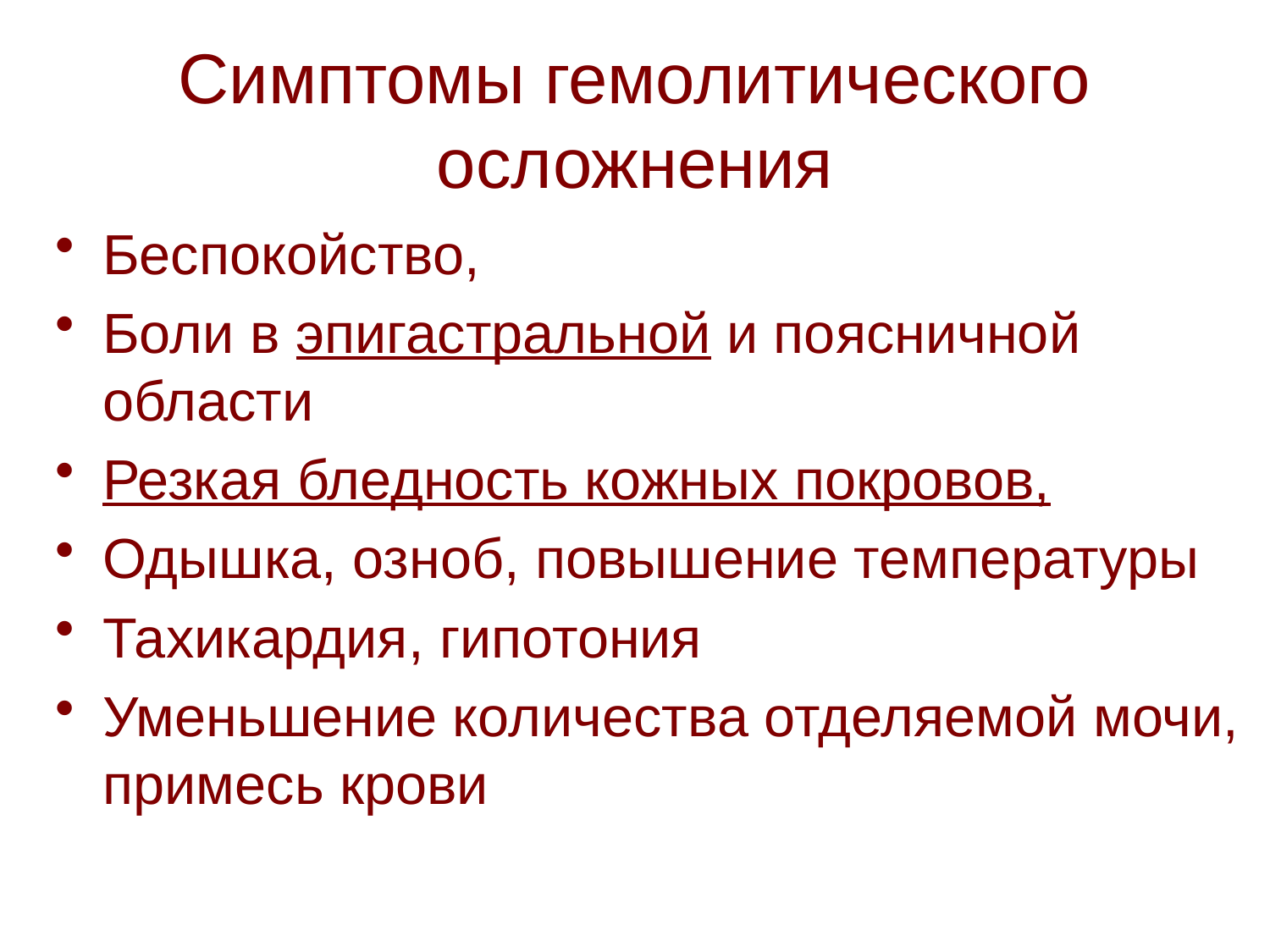

# Симптомы гемолитического осложнения
Беспокойство,
Боли в эпигастральной и поясничной области
Резкая бледность кожных покровов,
Одышка, озноб, повышение температуры
Тахикардия, гипотония
Уменьшение количества отделяемой мочи, примесь крови